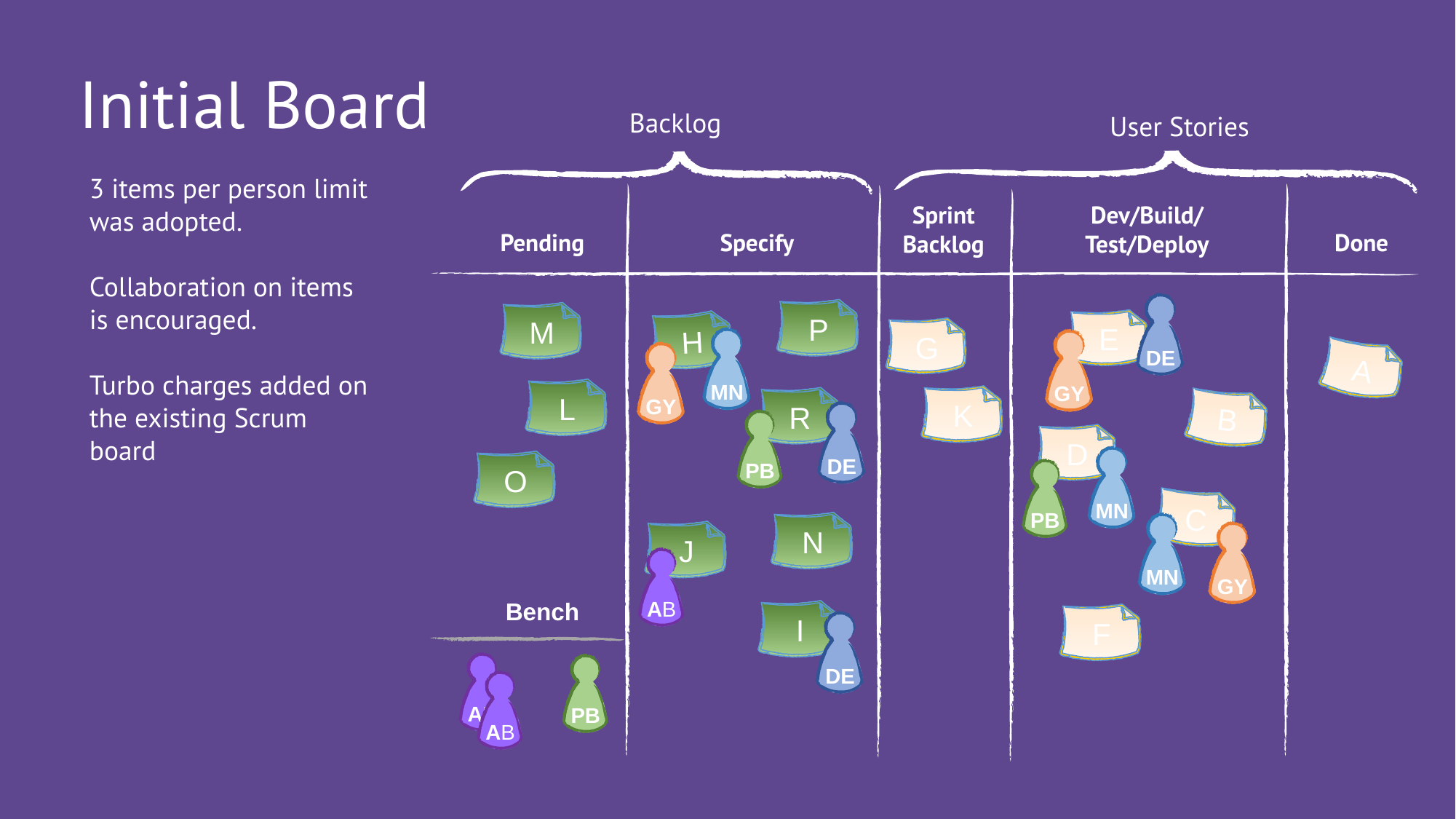

# Initial Board

Backlog
User Stories

Sprint
Backlog
Dev/Build/
Test/Deploy
Pending
Specify
Done

DE

P

M

E

H

G

MN

GY

A

GY

L

K

R

B

DE

PB

D

MN

O

PB

C

N

MN

J

GY

AB
Bench

I

F

DE

AB

PB

AB
3 items per person limit was adopted.
Collaboration on items is encouraged.
Turbo charges added on the existing Scrum board